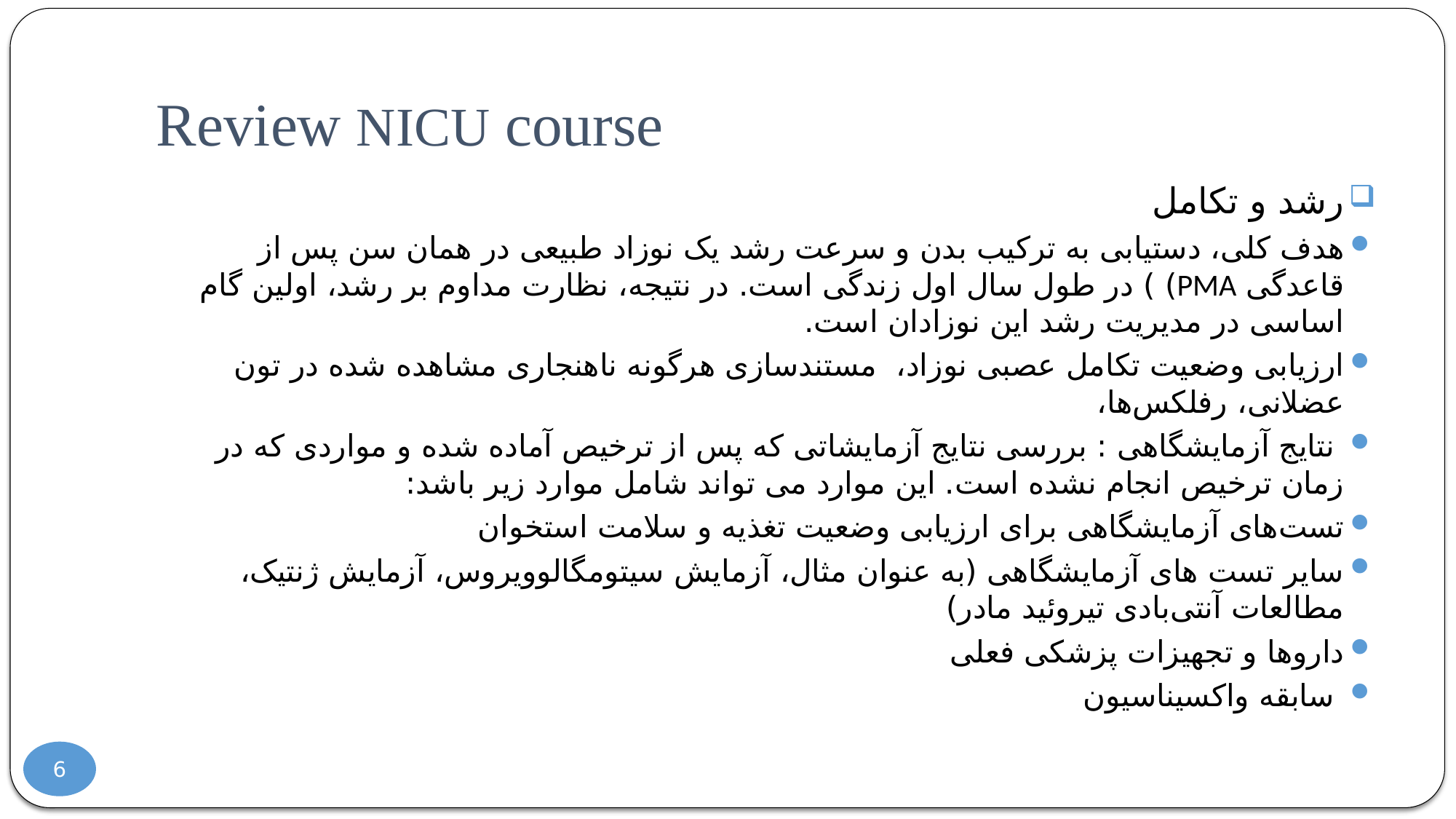

# Review NICU course
رشد و تکامل
هدف کلی، دستیابی به ترکیب بدن و سرعت رشد یک نوزاد طبیعی در همان سن پس از قاعدگی PMA) ) در طول سال اول زندگی است. در نتیجه، نظارت مداوم بر رشد، اولین گام اساسی در مدیریت رشد این نوزادان است.
ارزیابی وضعیت تکامل عصبی نوزاد،  مستندسازی هرگونه ناهنجاری مشاهده شده در تون عضلانی، رفلکس‌ها،
 نتایج آزمایشگاهی : بررسی نتایج آزمایشاتی که پس از ترخیص آماده شده و مواردی که در زمان ترخیص انجام نشده است. این موارد می تواند شامل موارد زیر باشد:
تست‌های آزمایشگاهی برای ارزیابی وضعیت تغذیه و سلامت استخوان
سایر تست های آزمایشگاهی (به عنوان مثال، آزمایش سیتومگالوویروس، آزمایش ژنتیک، مطالعات آنتی‌بادی تیروئید مادر)
داروها و تجهیزات پزشکی فعلی
 سابقه واکسیناسیون
6